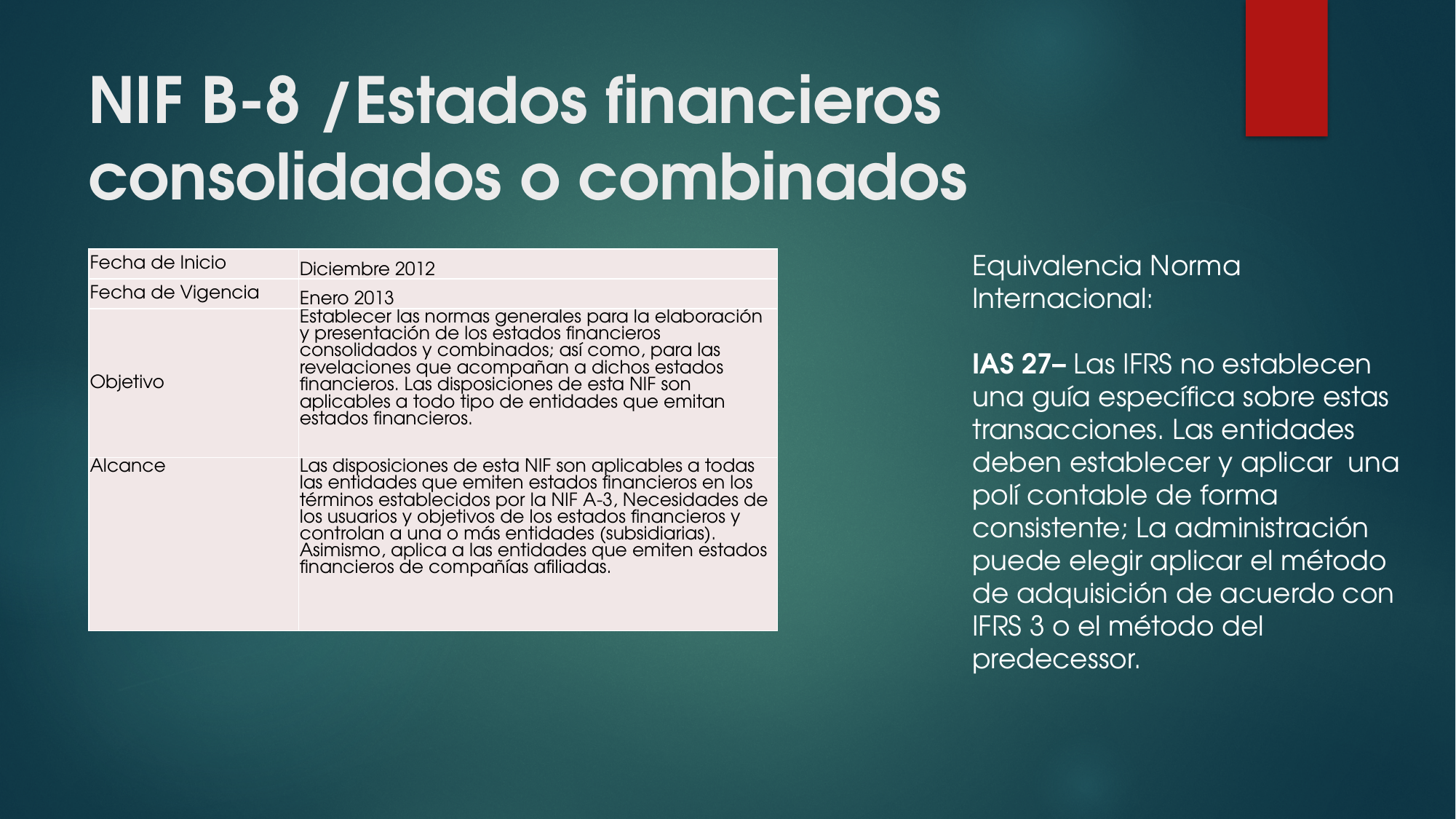

# NIF B-8 /Estados financieros consolidados o combinados
Equivalencia Norma Internacional:

IAS 27– Las IFRS no establecen una guía específica sobre estas transacciones. Las entidades deben establecer y aplicar  una polí contable de forma consistente; La administración puede elegir aplicar el método de adquisición de acuerdo con IFRS 3 o el método del predecessor.

| Fecha de Inicio | Diciembre 2012 |
| --- | --- |
| Fecha de Vigencia | Enero 2013 |
| Objetivo | Establecer las normas generales para la elaboración y presentación de los estados financieros consolidados y combinados; así como, para las revelaciones que acompañan a dichos estados financieros. Las disposiciones de esta NIF son aplicables a todo tipo de entidades que emitan estados financieros. |
| Alcance | Las disposiciones de esta NIF son aplicables a todas las entidades que emiten estados financieros en los términos establecidos por la NIF A-3, Necesidades de los usuarios y objetivos de los estados financieros y controlan a una o más entidades (subsidiarias). Asimismo, aplica a las entidades que emiten estados financieros de compañías afiliadas. |